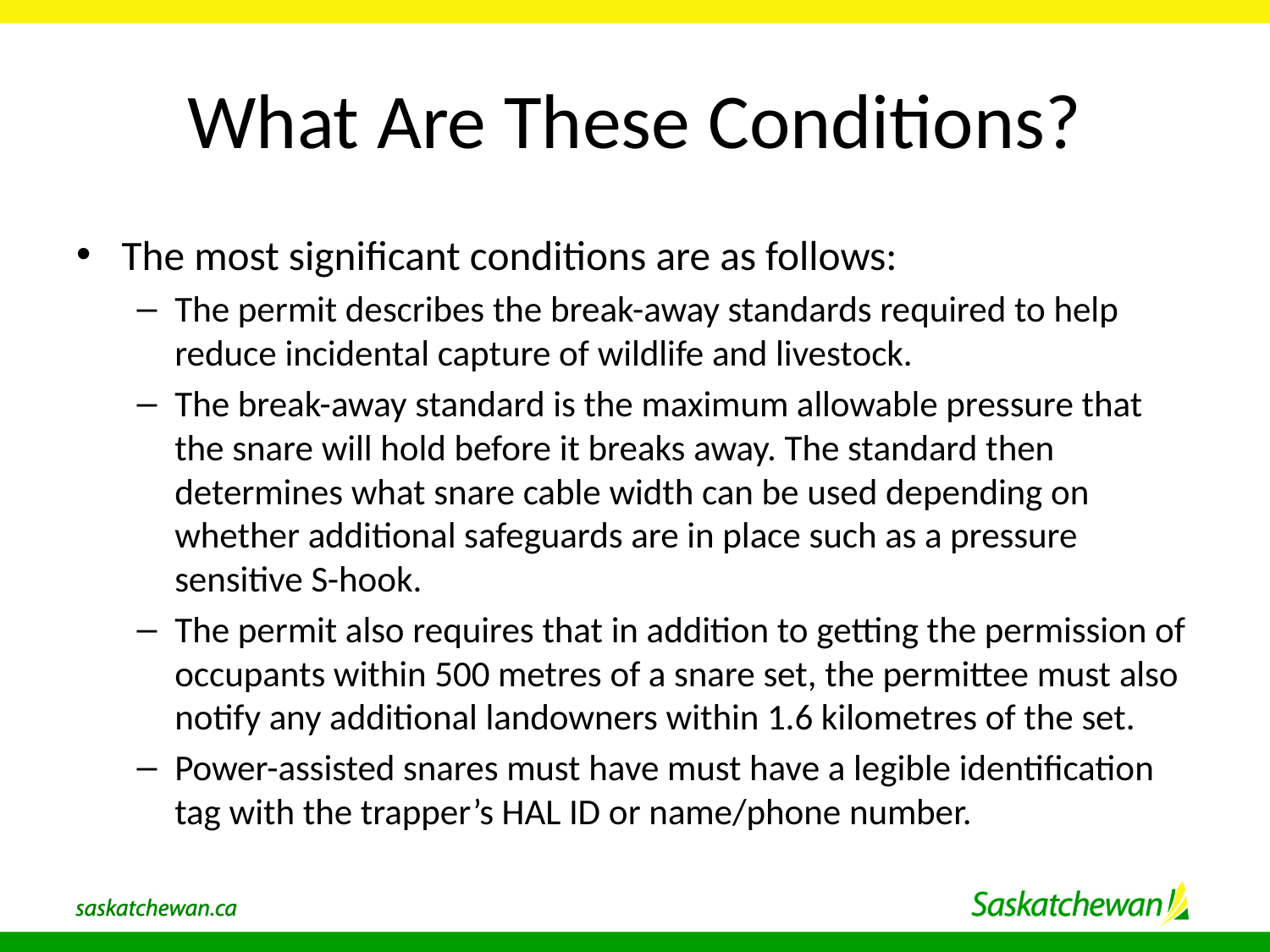

# What Are These Conditions?
The most significant conditions are as follows:
The permit describes the break-away standards required to help reduce incidental capture of wildlife and livestock.
The break-away standard is the maximum allowable pressure that the snare will hold before it breaks away. The standard then determines what snare cable width can be used depending on whether additional safeguards are in place such as a pressure sensitive S-hook.
The permit also requires that in addition to getting the permission of occupants within 500 metres of a snare set, the permittee must also notify any additional landowners within 1.6 kilometres of the set.
Power-assisted snares must have must have a legible identification tag with the trapper’s HAL ID or name/phone number.